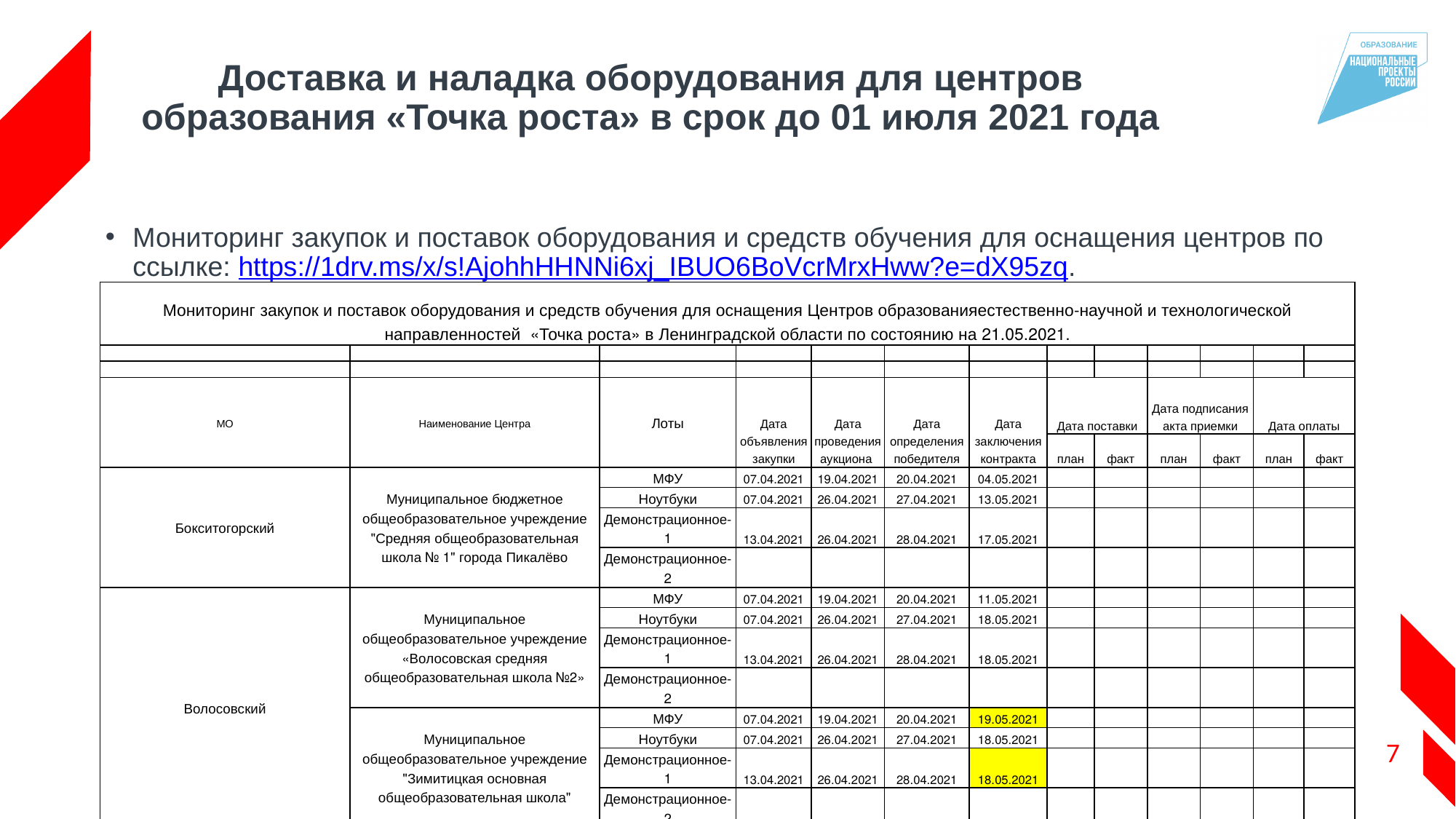

# Доставка и наладка оборудования для центров образования «Точка роста» в срок до 01 июля 2021 года
Мониторинг закупок и поставок оборудования и средств обучения для оснащения центров по ссылке: https://1drv.ms/x/s!AjohhHHNNi6xj_IBUO6BoVcrMrxHww?e=dX95zq.
| Мониторинг закупок и поставок оборудования и средств обучения для оснащения Центров образованияестественно-научной и технологической направленностей «Точка роста» в Ленинградской области по состоянию на 21.05.2021. |  |  |  |  |  |  |  |  |  |  |  |  |
| --- | --- | --- | --- | --- | --- | --- | --- | --- | --- | --- | --- | --- |
|  |  |  |  |  |  |  |  |  |  |  |  |  |
|  |  |  |  |  |  |  |  |  |  |  |  |  |
| МО | Наименование Центра | Лоты | Дата объявления закупки | Дата проведения аукциона | Дата определения победителя | Дата заключения контракта | Дата поставки |  | Дата подписания акта приемки |  | Дата оплаты |  |
|  |  |  |  |  |  |  | план | факт | план | факт | план | факт |
| Бокситогорский | Муниципальное бюджетное общеобразовательное учреждение "Средняя общеобразовательная школа № 1" города Пикалёво | МФУ | 07.04.2021 | 19.04.2021 | 20.04.2021 | 04.05.2021 |  |  |  |  |  |  |
|  |  | Ноутбуки | 07.04.2021 | 26.04.2021 | 27.04.2021 | 13.05.2021 |  |  |  |  |  |  |
|  |  | Демонстрационное-1 | 13.04.2021 | 26.04.2021 | 28.04.2021 | 17.05.2021 |  |  |  |  |  |  |
|  |  | Демонстрационное-2 |  |  |  |  |  |  |  |  |  |  |
| Волосовский | Муниципальное общеобразовательное учреждение «Волосовская средняя общеобразовательная школа №2» | МФУ | 07.04.2021 | 19.04.2021 | 20.04.2021 | 11.05.2021 |  |  |  |  |  |  |
|  |  | Ноутбуки | 07.04.2021 | 26.04.2021 | 27.04.2021 | 18.05.2021 |  |  |  |  |  |  |
|  |  | Демонстрационное-1 | 13.04.2021 | 26.04.2021 | 28.04.2021 | 18.05.2021 |  |  |  |  |  |  |
|  |  | Демонстрационное-2 |  |  |  |  |  |  |  |  |  |  |
|  | Муниципальное общеобразовательное учреждение "Зимитицкая основная общеобразовательная школа" | МФУ | 07.04.2021 | 19.04.2021 | 20.04.2021 | 19.05.2021 |  |  |  |  |  |  |
|  |  | Ноутбуки | 07.04.2021 | 26.04.2021 | 27.04.2021 | 18.05.2021 |  |  |  |  |  |  |
|  |  | Демонстрационное-1 | 13.04.2021 | 26.04.2021 | 28.04.2021 | 18.05.2021 |  |  |  |  |  |  |
|  |  | Демонстрационное-2 |  |  |  |  |  |  |  |  |  |  |